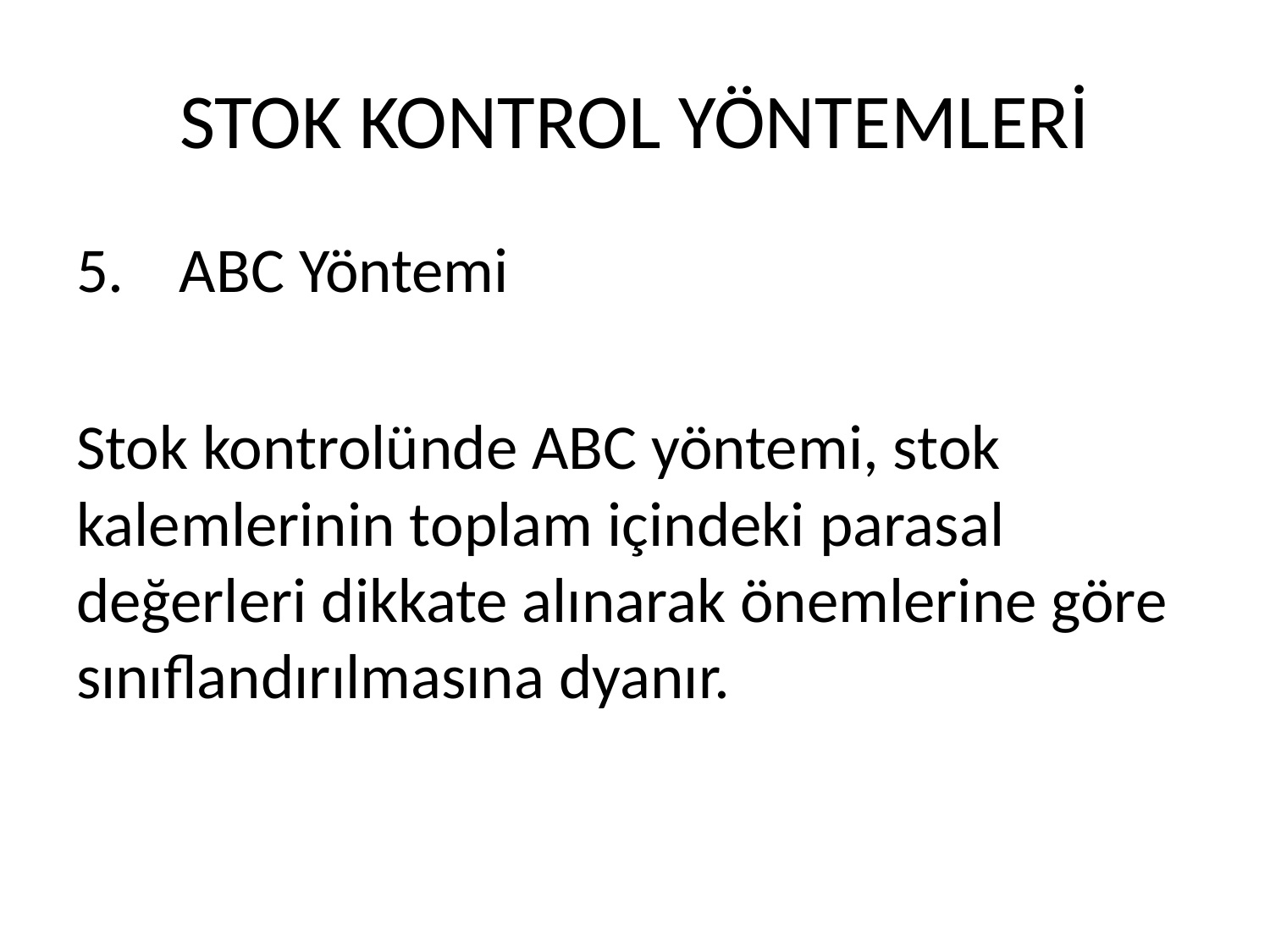

# STOK KONTROL YÖNTEMLERİ
ABC Yöntemi

Stok kontrolünde ABC yöntemi, stok kalemlerinin toplam içindeki parasal değerleri dikkate alınarak önemlerine göre sınıflandırılmasına dyanır.